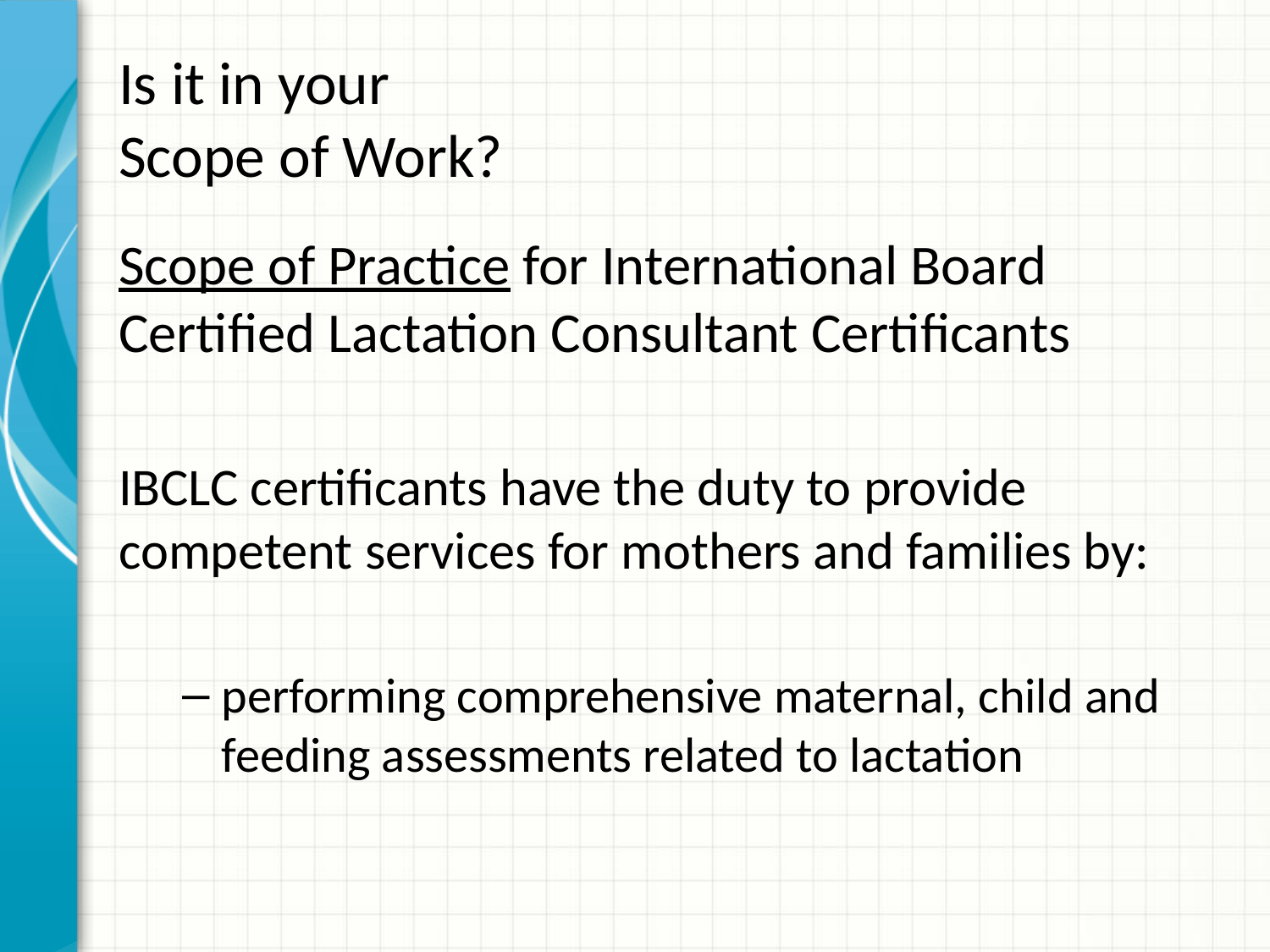

# Is it in your Scope of Work?
Scope of Practice for International Board Certified Lactation Consultant Certificants

IBCLC certificants have the duty to provide competent services for mothers and families by:

performing comprehensive maternal, child and feeding assessments related to lactation